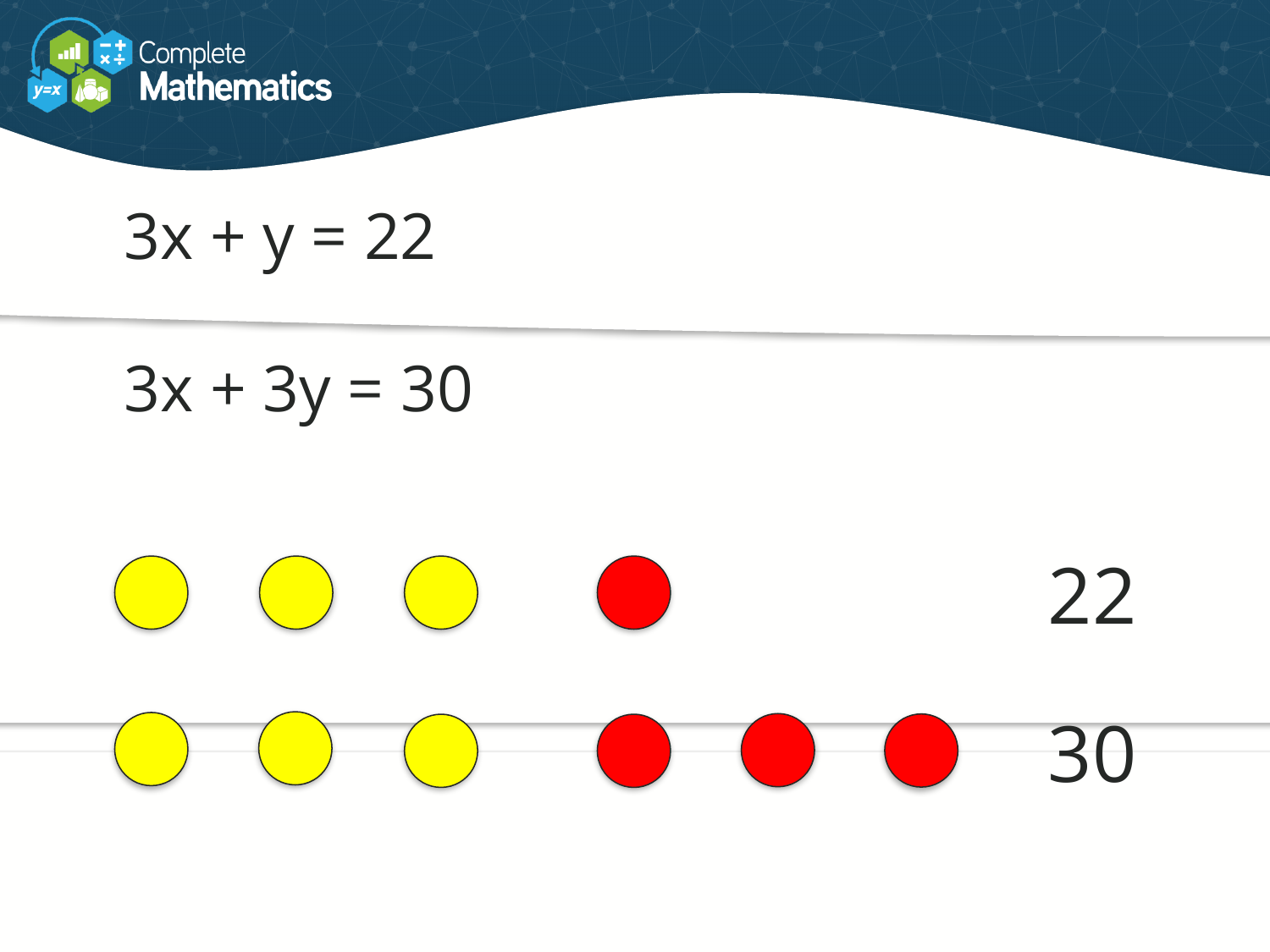

3x + y = 22

3x + 3y = 30
22

30